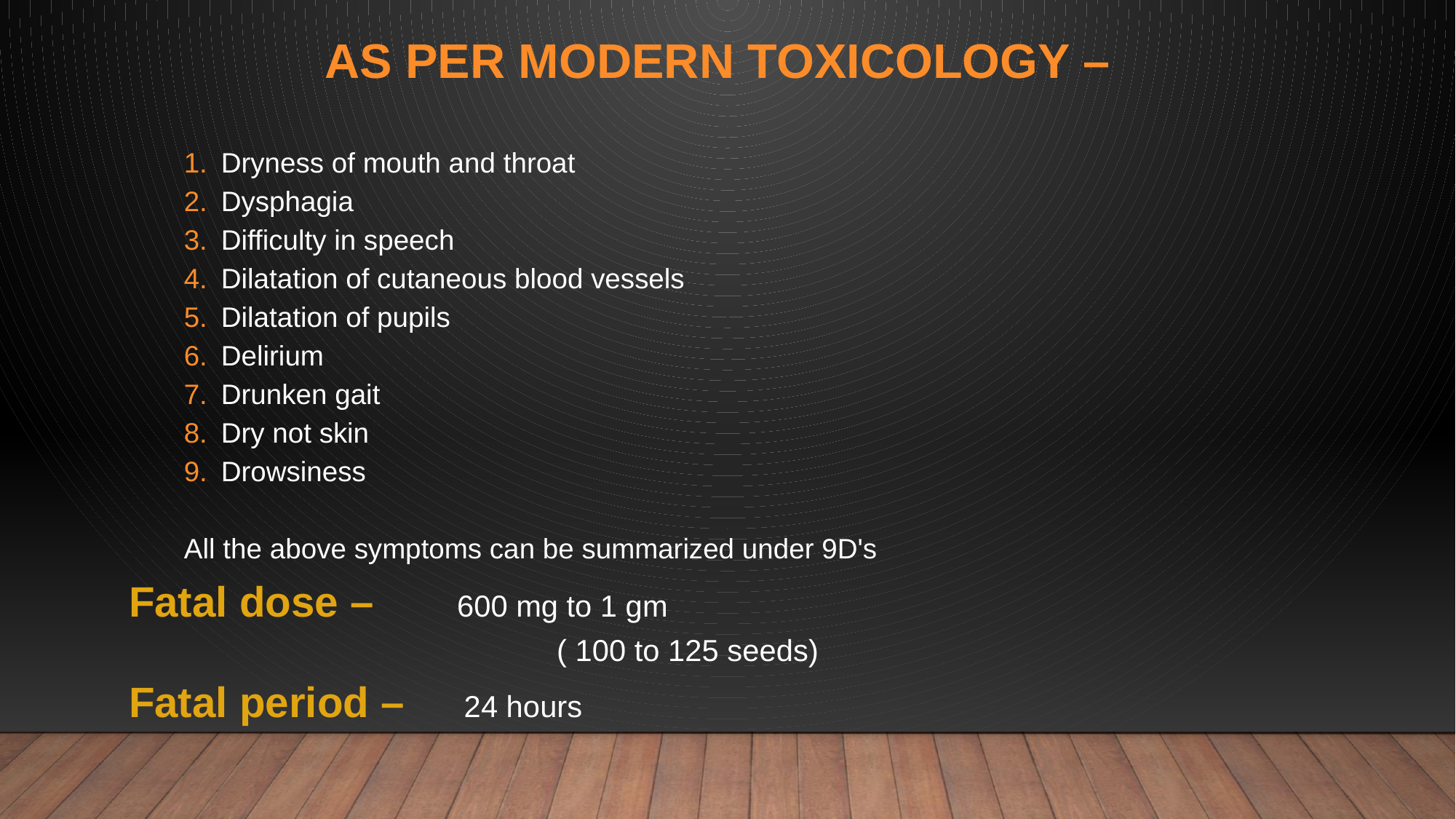

# As per modern toxicology –
Dryness of mouth and throat
Dysphagia
Difficulty in speech
Dilatation of cutaneous blood vessels
Dilatation of pupils
Delirium
Drunken gait
Dry not skin
Drowsiness

All the above symptoms can be summarized under 9D's

Fatal dose –       600 mg to 1 gm
                		            ( 100 to 125 seeds)
Fatal period –     24 hours